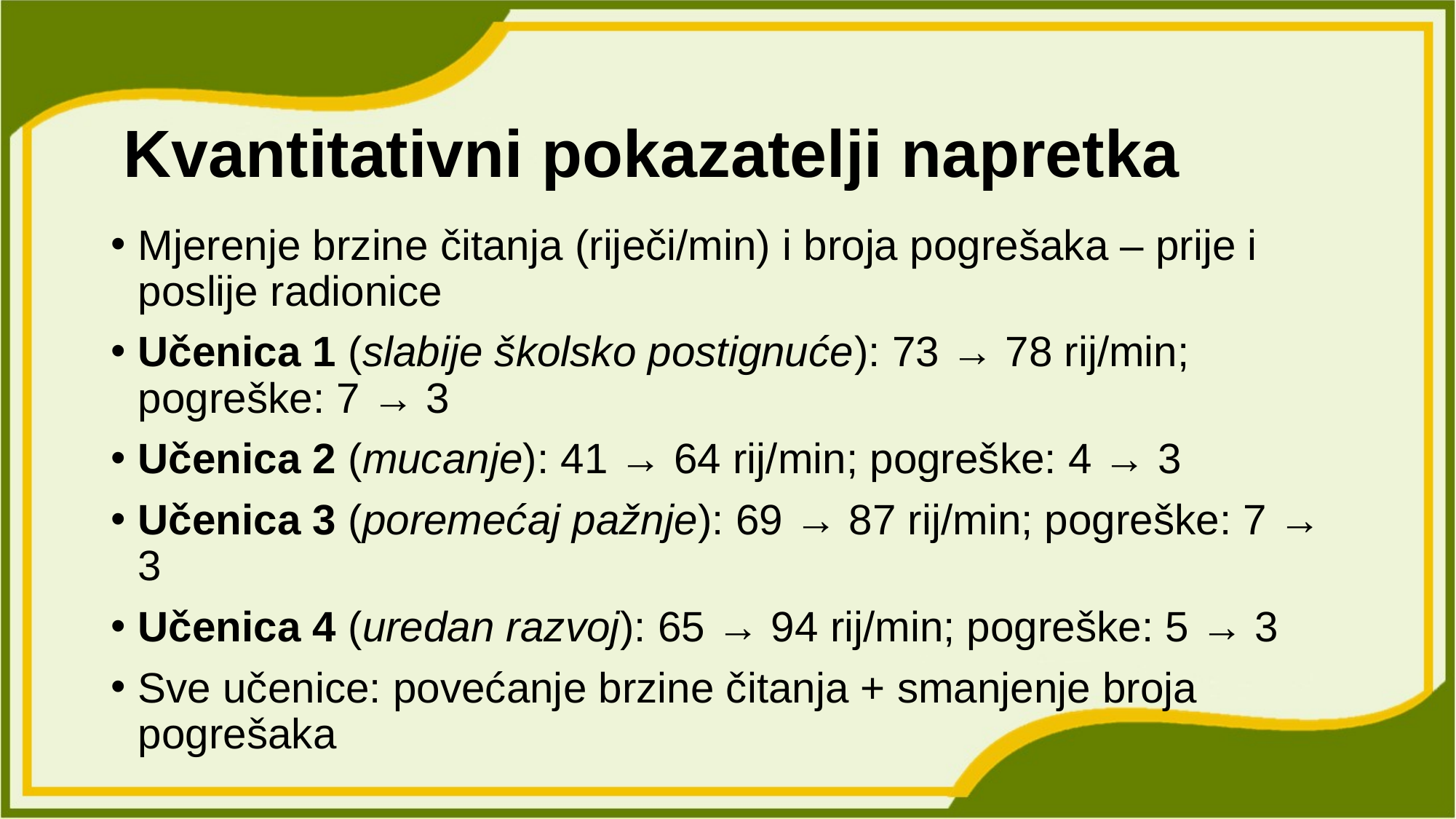

# Kvantitativni pokazatelji napretka
Mjerenje brzine čitanja (riječi/min) i broja pogrešaka – prije i poslije radionice
Učenica 1 (slabije školsko postignuće): 73 → 78 rij/min; pogreške: 7 → 3
Učenica 2 (mucanje): 41 → 64 rij/min; pogreške: 4 → 3
Učenica 3 (poremećaj pažnje): 69 → 87 rij/min; pogreške: 7 → 3
Učenica 4 (uredan razvoj): 65 → 94 rij/min; pogreške: 5 → 3
Sve učenice: povećanje brzine čitanja + smanjenje broja pogrešaka